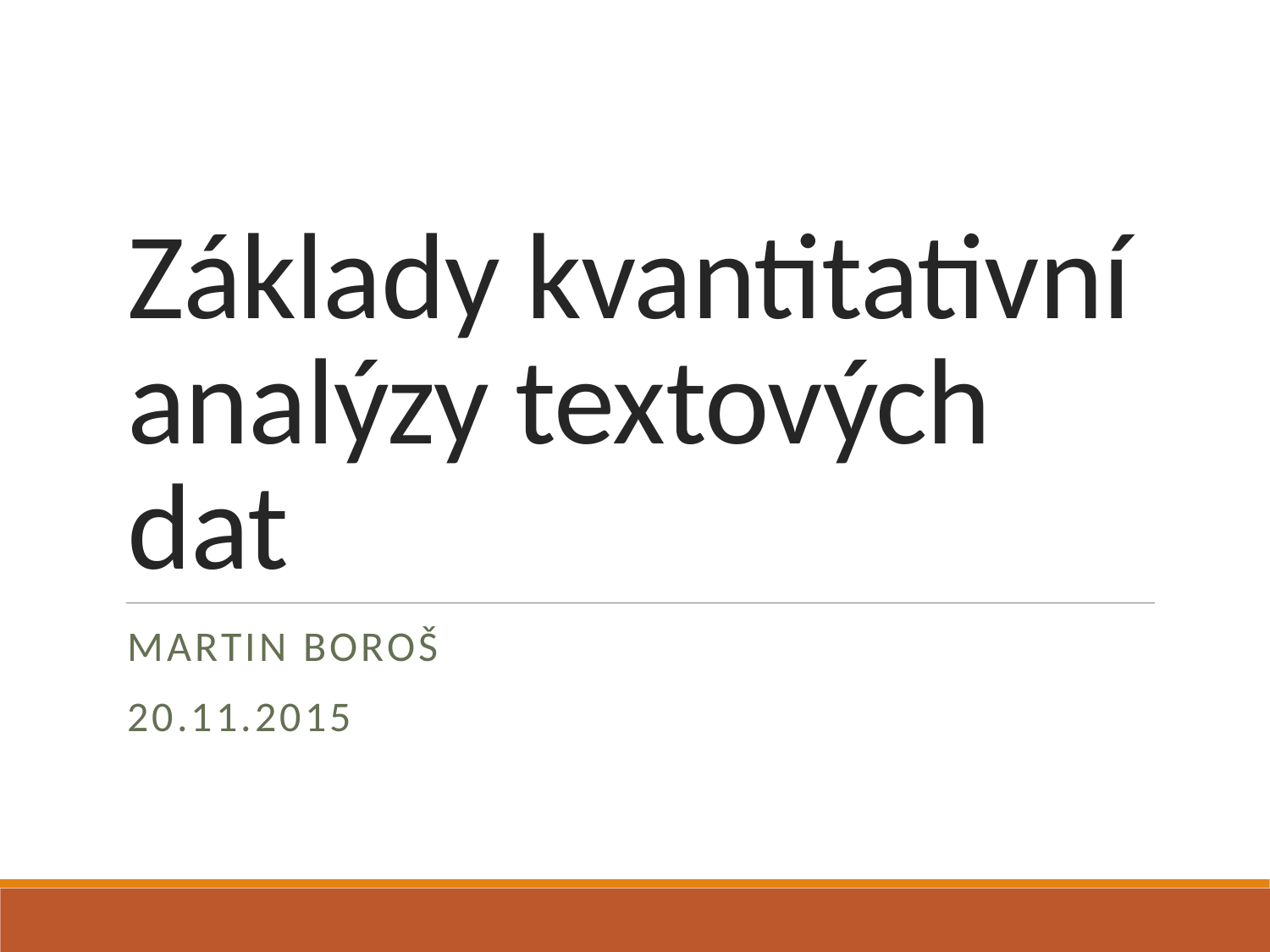

# Základy kvantitativní analýzy textových dat
Martin Boroš
20.11.2015